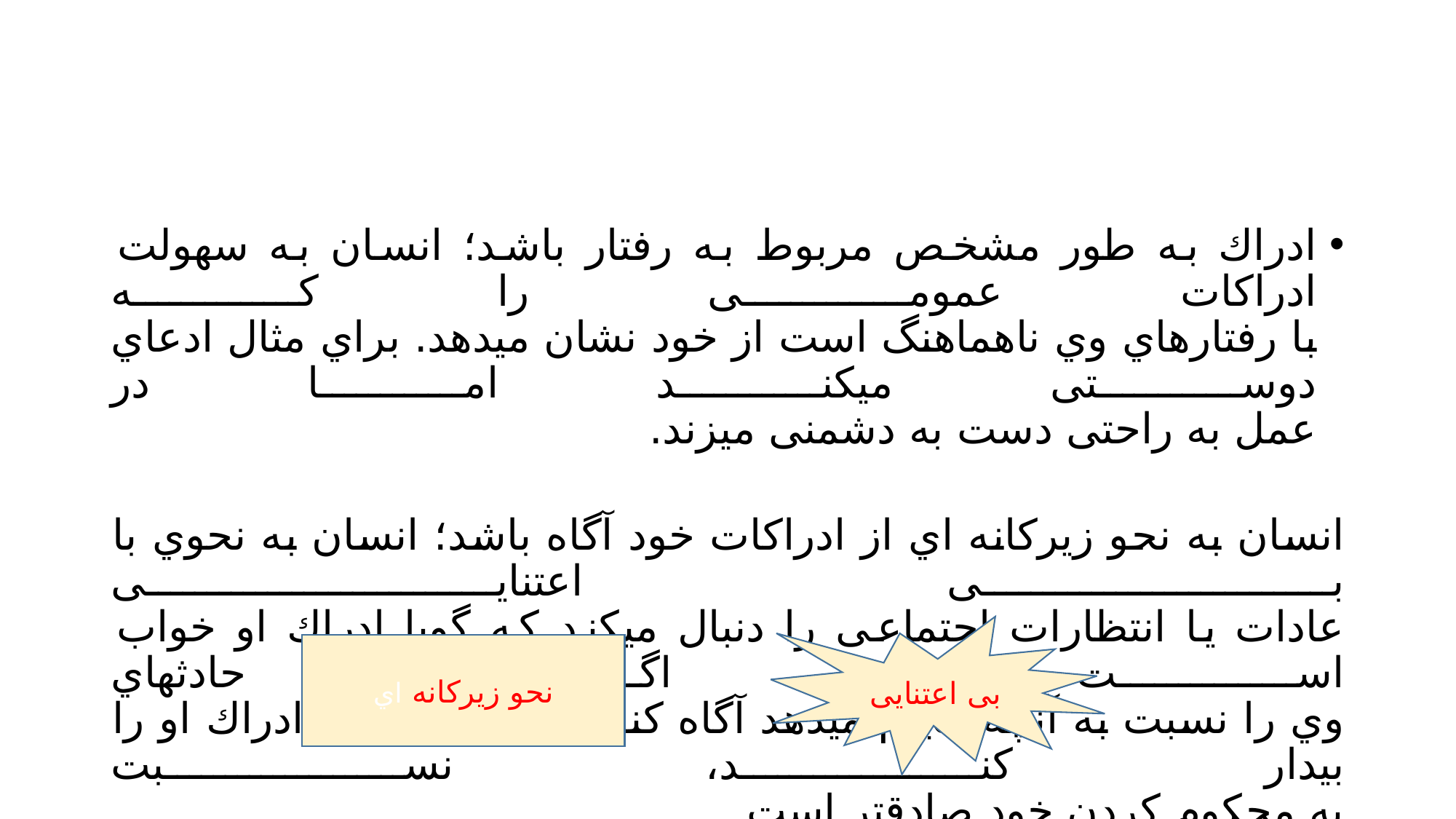

#
ادراك به طور مشخص مربوط به رفتار باشد؛ انسان به سهولت ادراکات عمومی را که
با رفتارهاي وي ناهماهنگ است از خود نشان میدهد. براي مثال ادعاي دوستی میکند اما در
عمل به راحتی دست به دشمنی میزند.
انسان به نحو زیرکانه اي از ادراکات خود آگاه باشد؛ انسان به نحوي با بی اعتنایی
عادات یا انتظارات اجتماعی را دنبال میکند که گویا ادراك او خواب است و اگر حادثهاي
وي را نسبت به آنچه انجام میدهد آگاه کند و به خود آورد و ادراك او را بیدار کند، نسبت
به محکوم کردن خود صادقتر است

بی اعتنایی
نحو زیرکانه اي